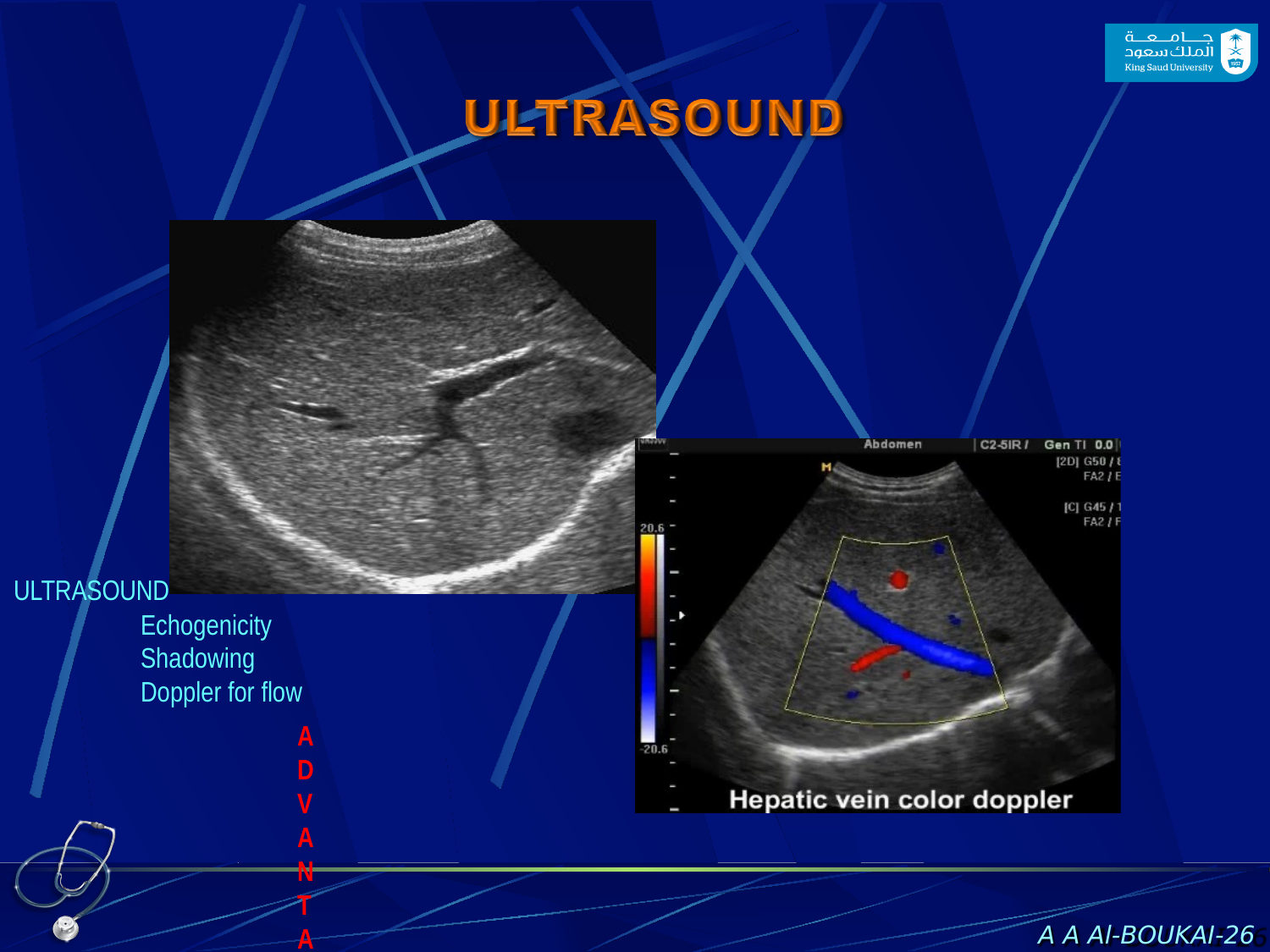

ULTRASOUND
Echogenicity  Shadowing  Doppler for flow
ADVANTAGES
No radiation  Can be portable
Relatively inexpensive

A A Al-BOUKAI-26